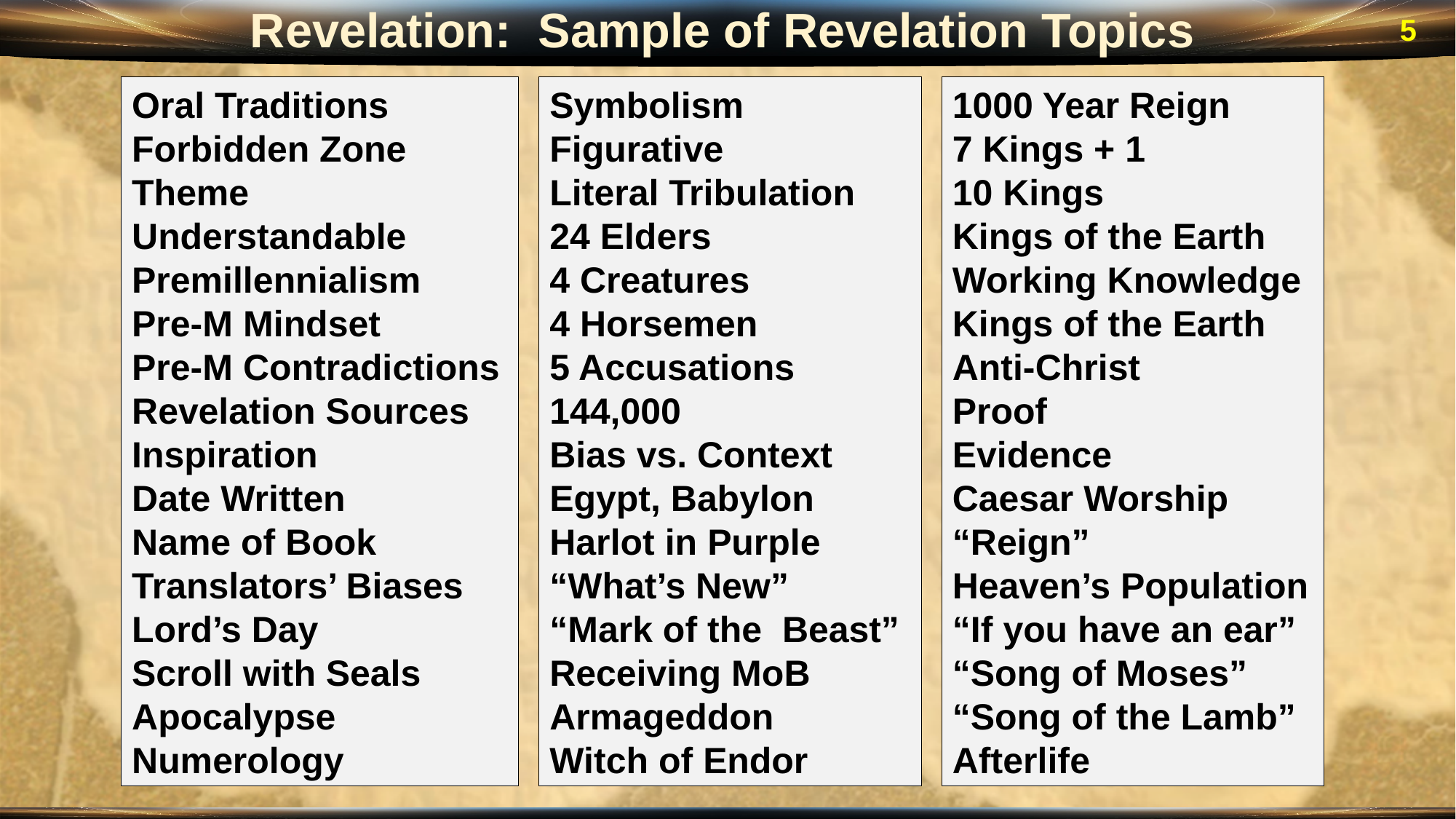

Revelation:  Sample of Revelation Topics

5
Oral Traditions
Forbidden Zone
Theme
Understandable
Premillennialism
Pre-M Mindset
Pre-M Contradictions
Revelation Sources
Inspiration
Date Written
Name of Book
Translators’ Biases
Lord’s Day
Scroll with Seals
Apocalypse
Numerology
Symbolism Figurative
Literal Tribulation
24 Elders
4 Creatures
4 Horsemen
5 Accusations
144,000
Bias vs. Context
Egypt, Babylon
Harlot in Purple
“What’s New”
“Mark of the  Beast”
Receiving MoB
Armageddon
Witch of Endor
1000 Year Reign
7 Kings + 1
10 Kings
Kings of the Earth
Working Knowledge Kings of the Earth
Anti-Christ
Proof
Evidence
Caesar Worship
“Reign”
Heaven’s Population
“If you have an ear”
“Song of Moses”
“Song of the Lamb”
Afterlife